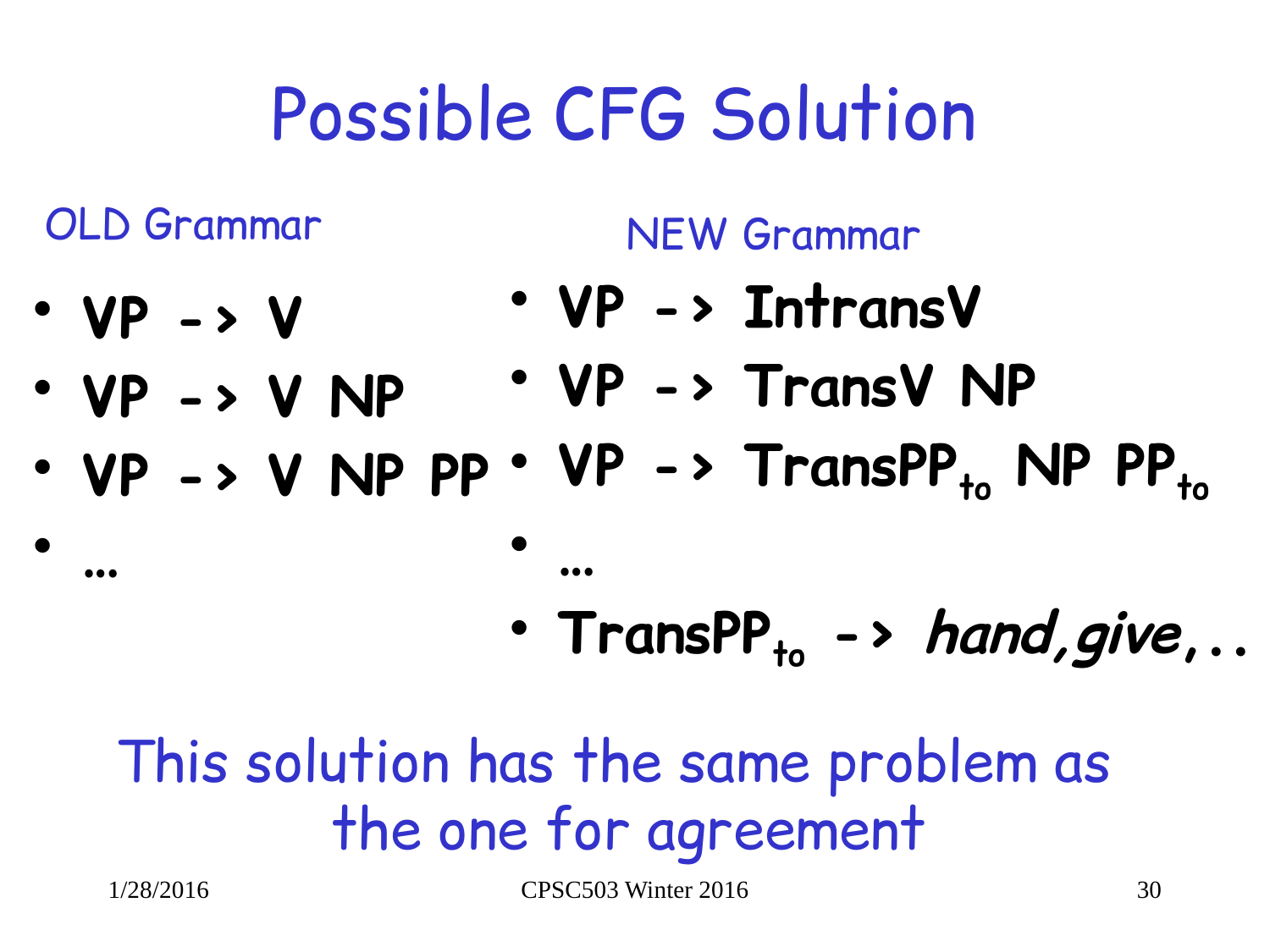

# Possible CFG Solution
OLD Grammar
NEW Grammar
VP -> IntransV
VP -> TransV NP
VP -> TransPPto NP PPto
…
TransPPto -> hand,give,..
VP -> V
VP -> V NP
VP -> V NP PP
…
This solution has the same problem as the one for agreement
1/28/2016
CPSC503 Winter 2016
30